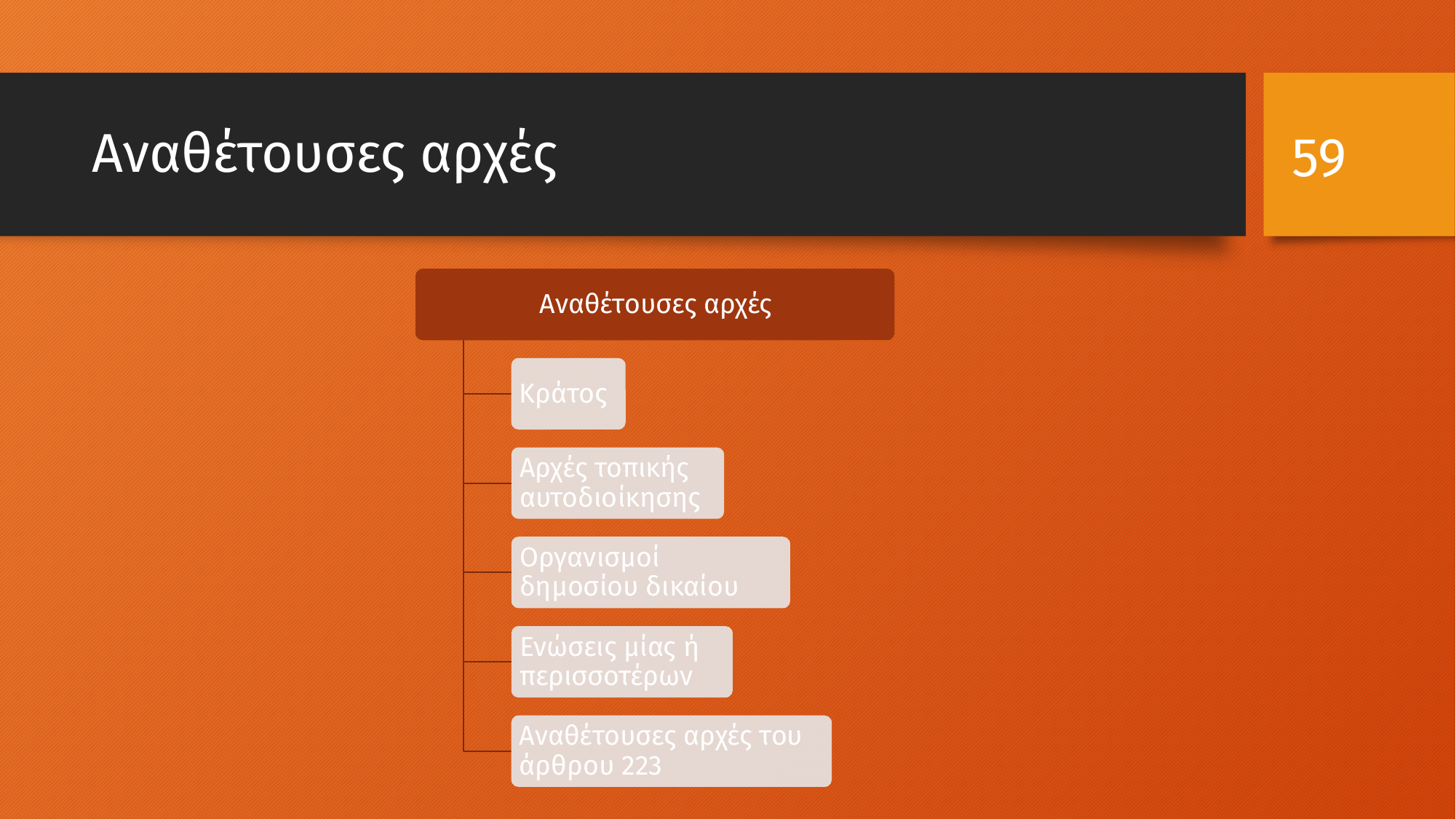

59
# Αναθέτουσες αρχές
Αναθέτουσες αρχές
Κράτος
Αρχές τοπικής αυτοδιοίκησης
Οργανισμοί δημοσίου δικαίου
Ενώσεις μίας ή περισσοτέρων
Αναθέτουσες αρχές του άρθρου 223